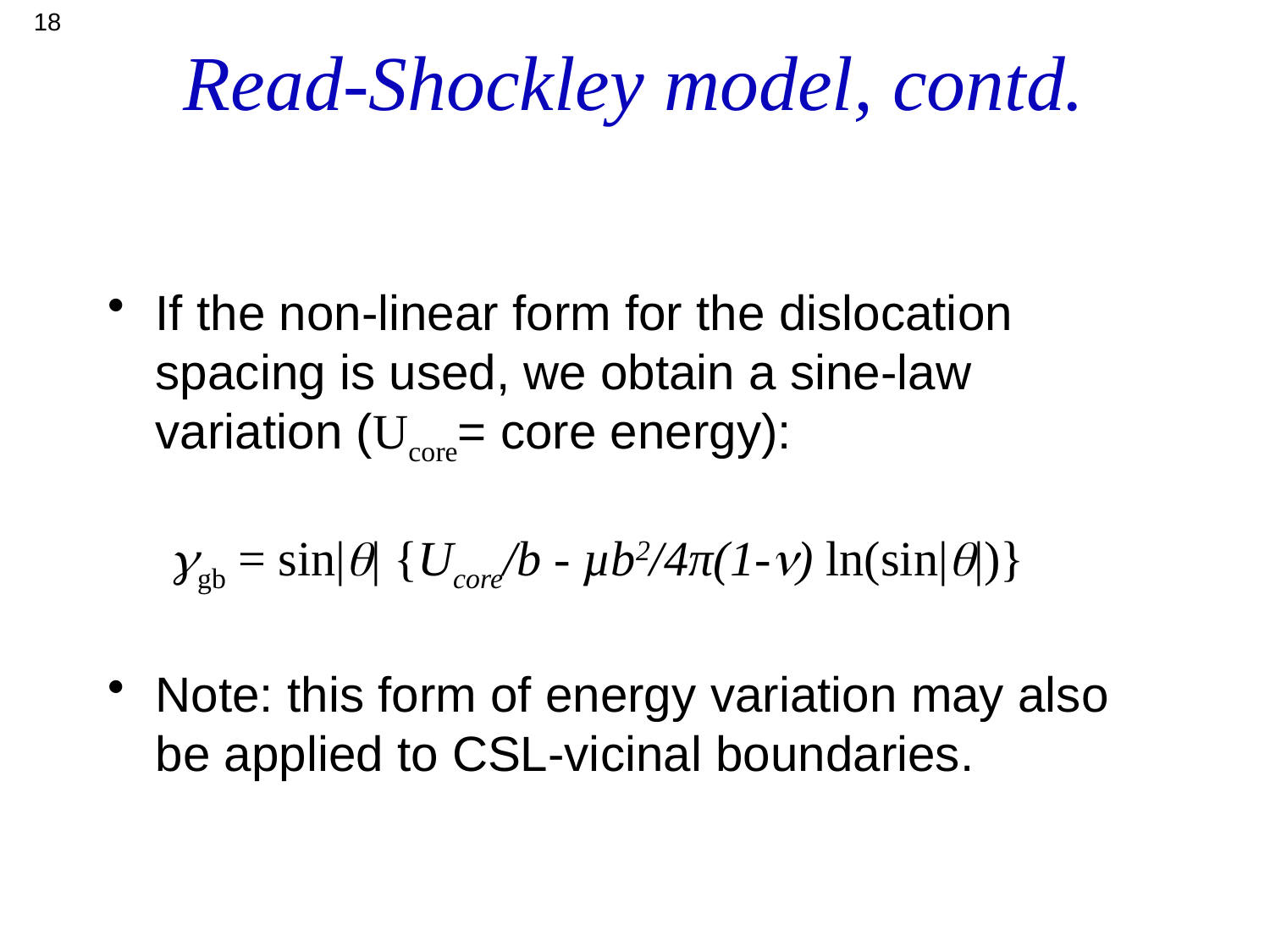

18
# Read-Shockley model, contd.
If the non-linear form for the dislocation spacing is used, we obtain a sine-law variation (Ucore= core energy):
 γgb = sin|θ| {Ucore/b - µb2/4π(1-ν) ln(sin|θ|)}
Note: this form of energy variation may also be applied to CSL-vicinal boundaries.